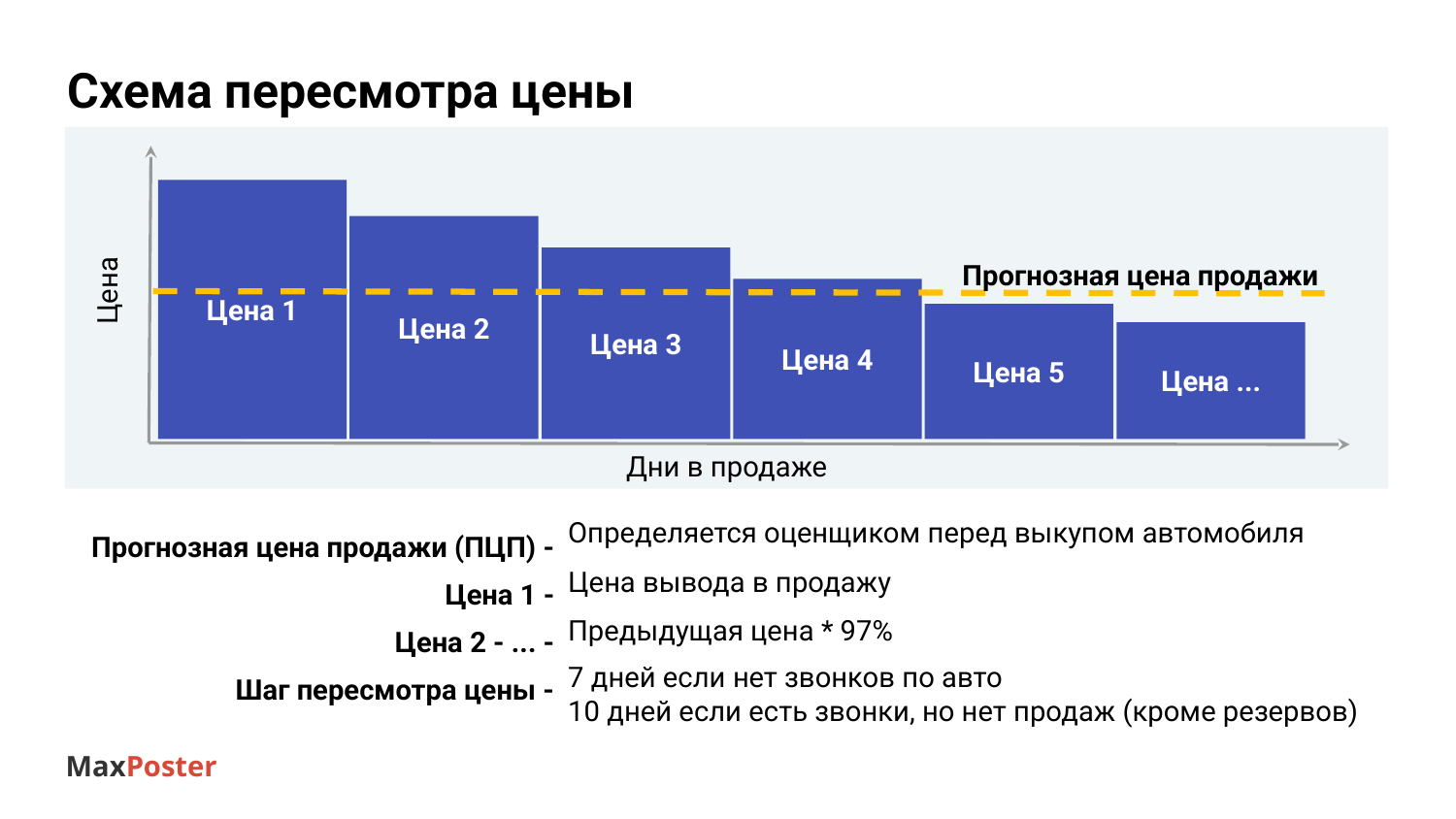

Схема пересмотра цены

Цена 1
Цена 2
Прогнозная цена продажи
Цена 3
Цена
Цена 4
Цена 5
Цена ...
Дни в продаже
Определяется оценщиком перед выкупом автомобиля
Прогнозная цена продажи (ПЦП) -
Цена 1 -
Цена 2 - ... -
Шаг пересмотра цены -
Цена вывода в продажу
Предыдущая цена * 97%
7 дней если нет звонков по авто
10 дней если есть звонки, но нет продаж (кроме резервов)
MaxPoster